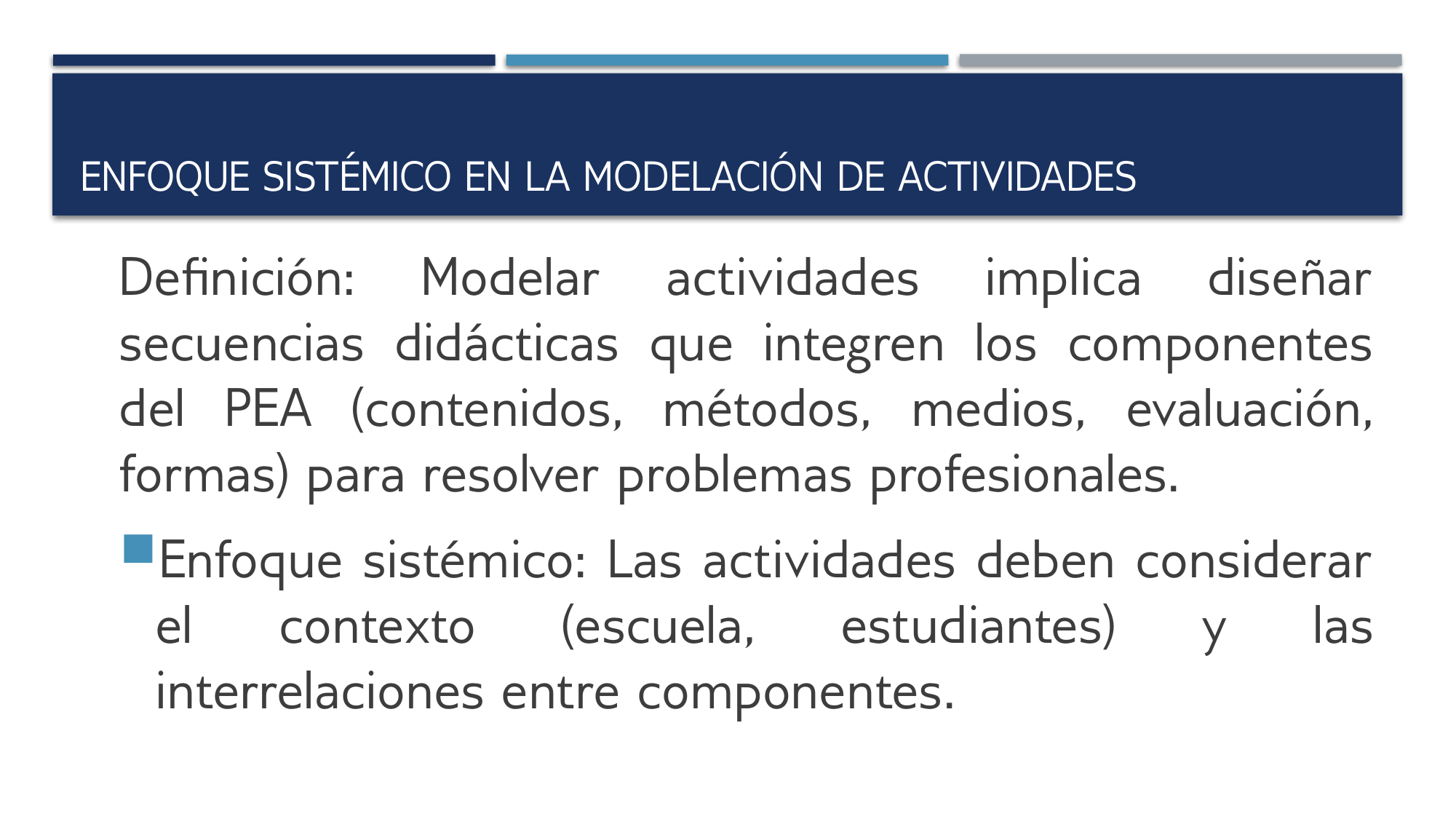

# Enfoque sistémico en la modelación de actividades
Definición: Modelar actividades implica diseñar secuencias didácticas que integren los componentes del PEA (contenidos, métodos, medios, evaluación, formas) para resolver problemas profesionales.
Enfoque sistémico: Las actividades deben considerar el contexto (escuela, estudiantes) y las interrelaciones entre componentes.